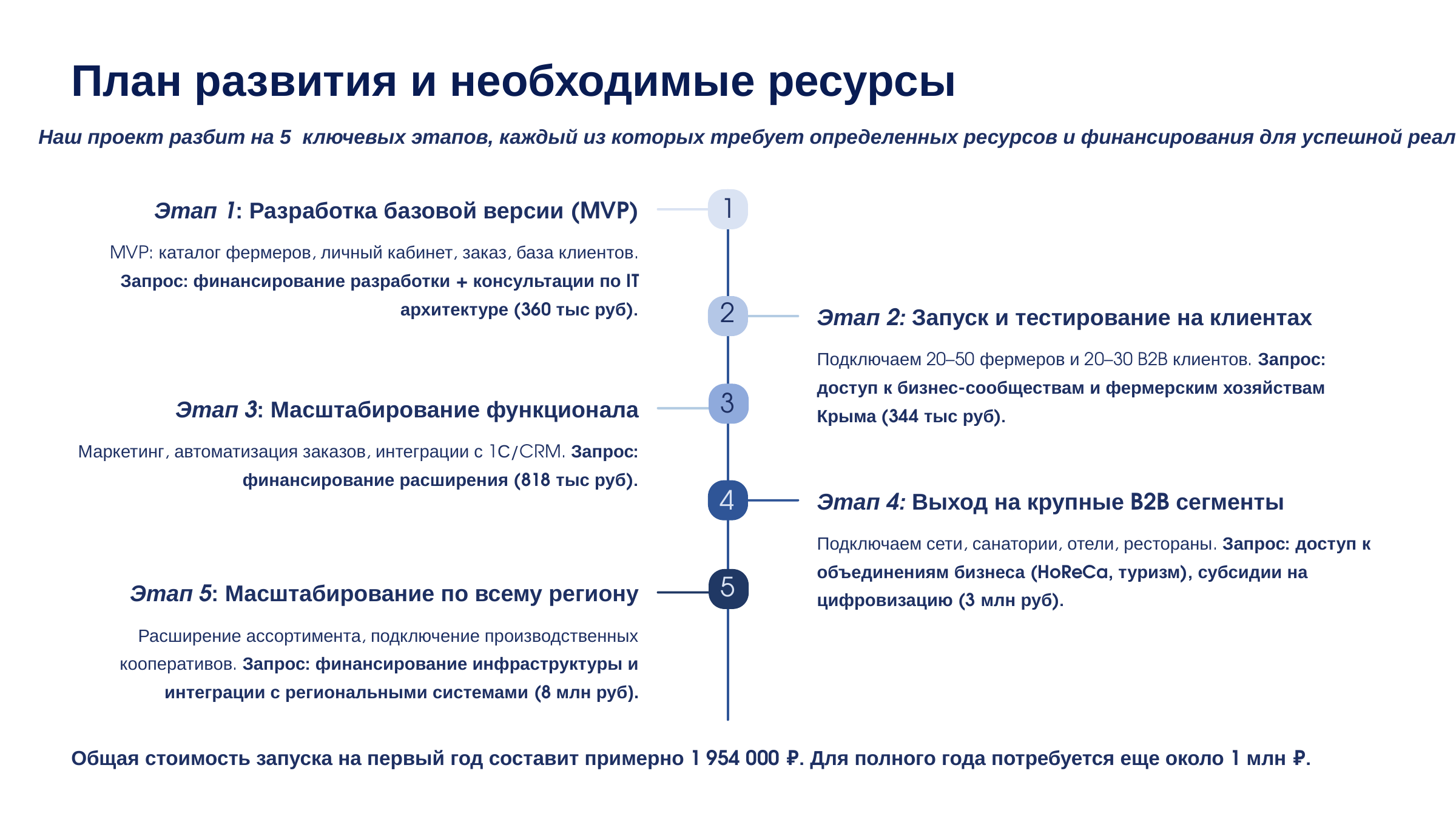

План развития и необходимые ресурсы
Наш проект разбит на 5  ключевых этапов, каждый из которых требует определенных ресурсов и финансирования для успешной реализации.

Этап 1: Разработка базовой версии (MVP)
1

MVP: каталог фермеров, личный кабинет, заказ, база клиентов. Запрос: финансирование разработки + консультации по IT архитектуре (360 тыс руб).

2
Этап 2: Запуск и тестирование на клиентах

Подключаем 20–50 фермеров и 20–30 B2B клиентов. Запрос: доступ к бизнес-сообществам и фермерским хозяйствам Крыма (344 тыс руб).

3
Этап 3: Масштабирование функционала

Маркетинг, автоматизация заказов, интеграции с 1С/CRM. Запрос: финансирование расширения (818 тыс руб).

Этап 4: Выход на крупные B2B сегменты
4

Подключаем сети, санатории, отели, рестораны. Запрос: доступ к объединениям бизнеса (HoReCa, туризм), субсидии на цифровизацию (3 млн руб).

5
Этап 5: Масштабирование по всему региону

Расширение ассортимента, подключение производственных кооперативов. Запрос: финансирование инфраструктуры и интеграции с региональными системами (8 млн руб).
Общая стоимость запуска на первый год составит примерно 1 954 000 ₽. Для полного года потребуется еще около 1 млн ₽.